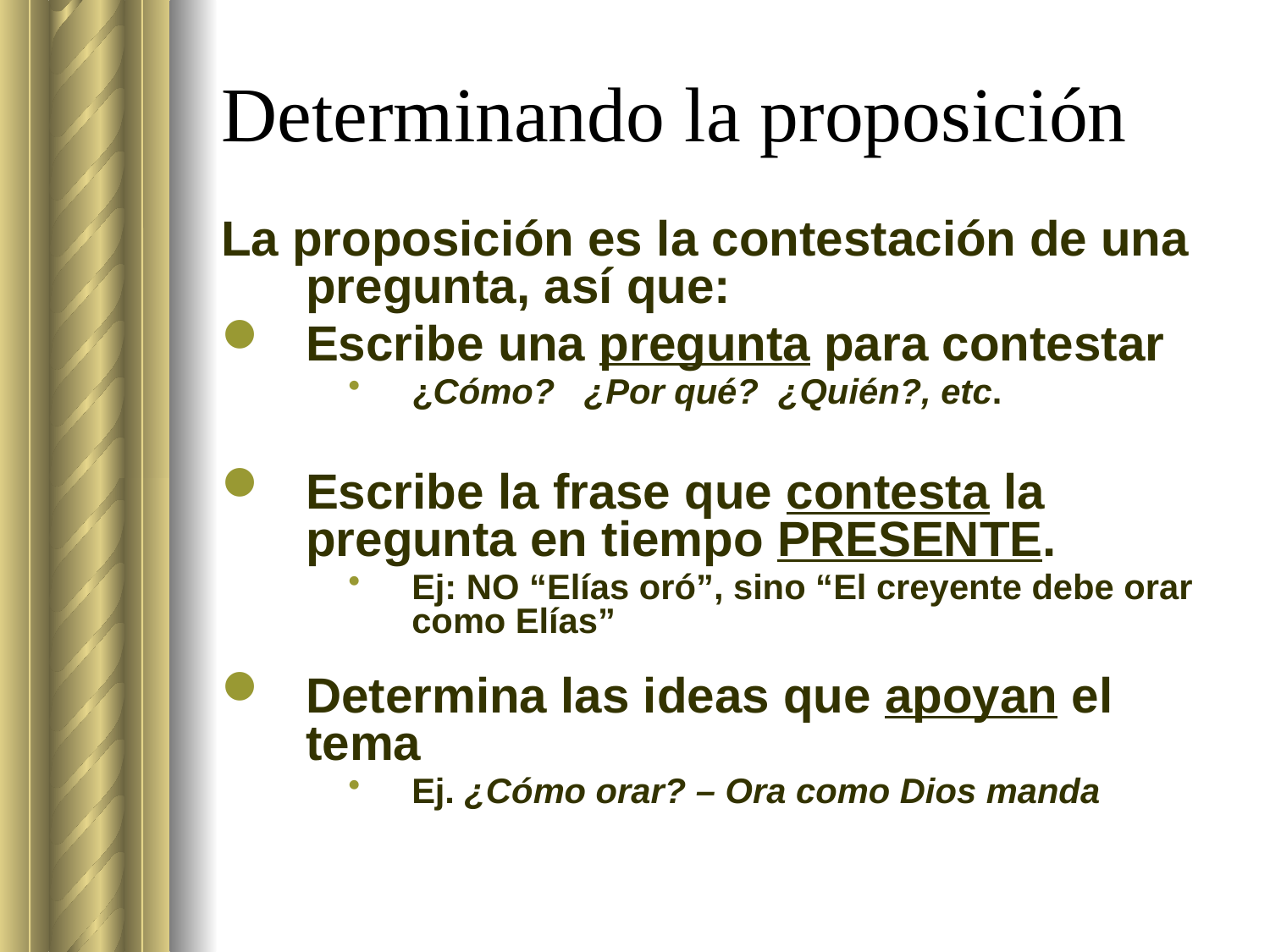

# Determinando la proposición
La proposición es la contestación de una pregunta, así que:
Escribe una pregunta para contestar
¿Cómo?   ¿Por qué?  ¿Quién?, etc.

Escribe la frase que contesta la pregunta en tiempo PRESENTE.
Ej: NO “Elías oró”, sino “El creyente debe orar como Elías”

Determina las ideas que apoyan el tema
Ej. ¿Cómo orar? – Ora como Dios manda